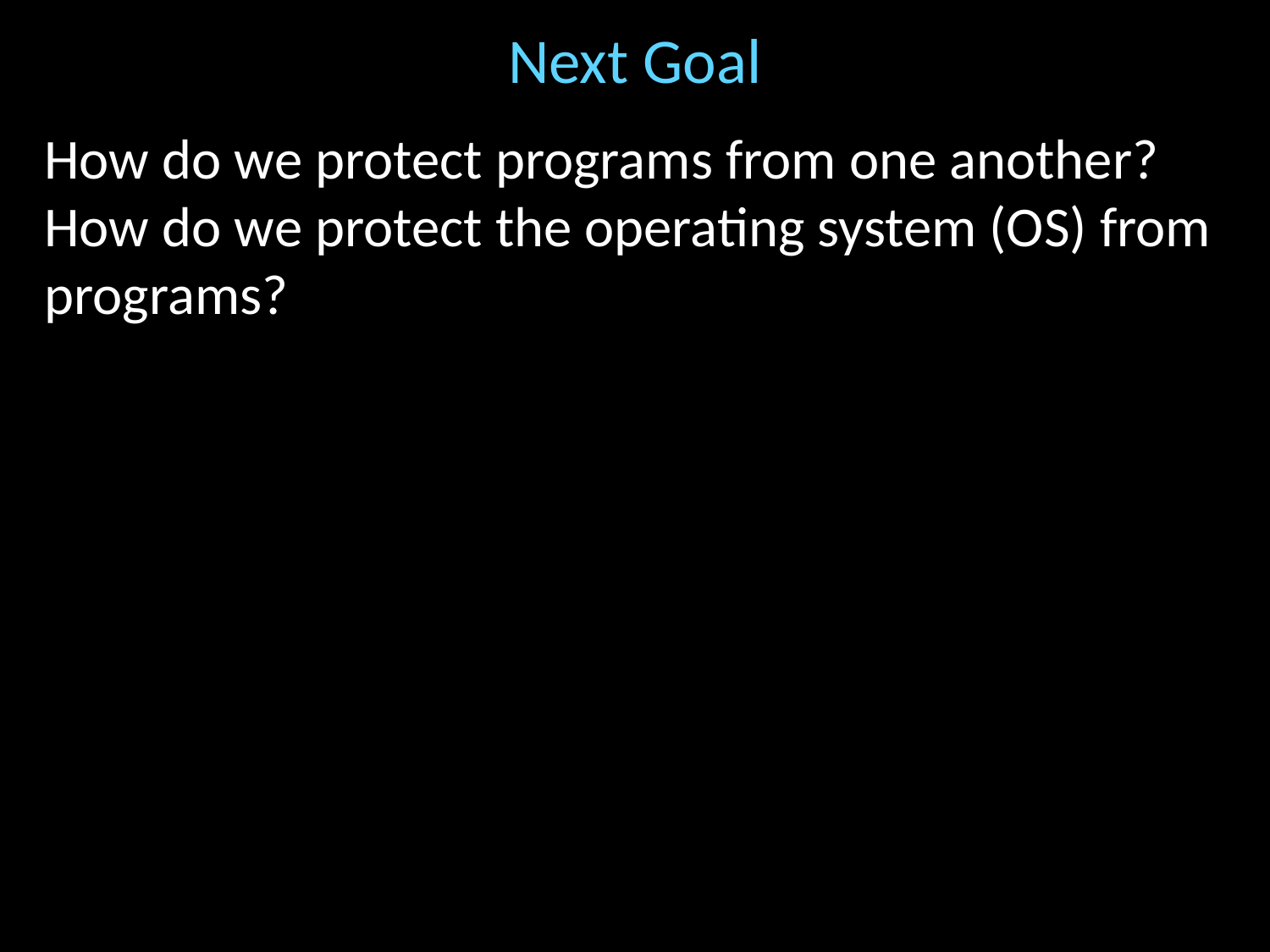

# Next Goal
How do we protect programs from one another? How do we protect the operating system (OS) from programs?